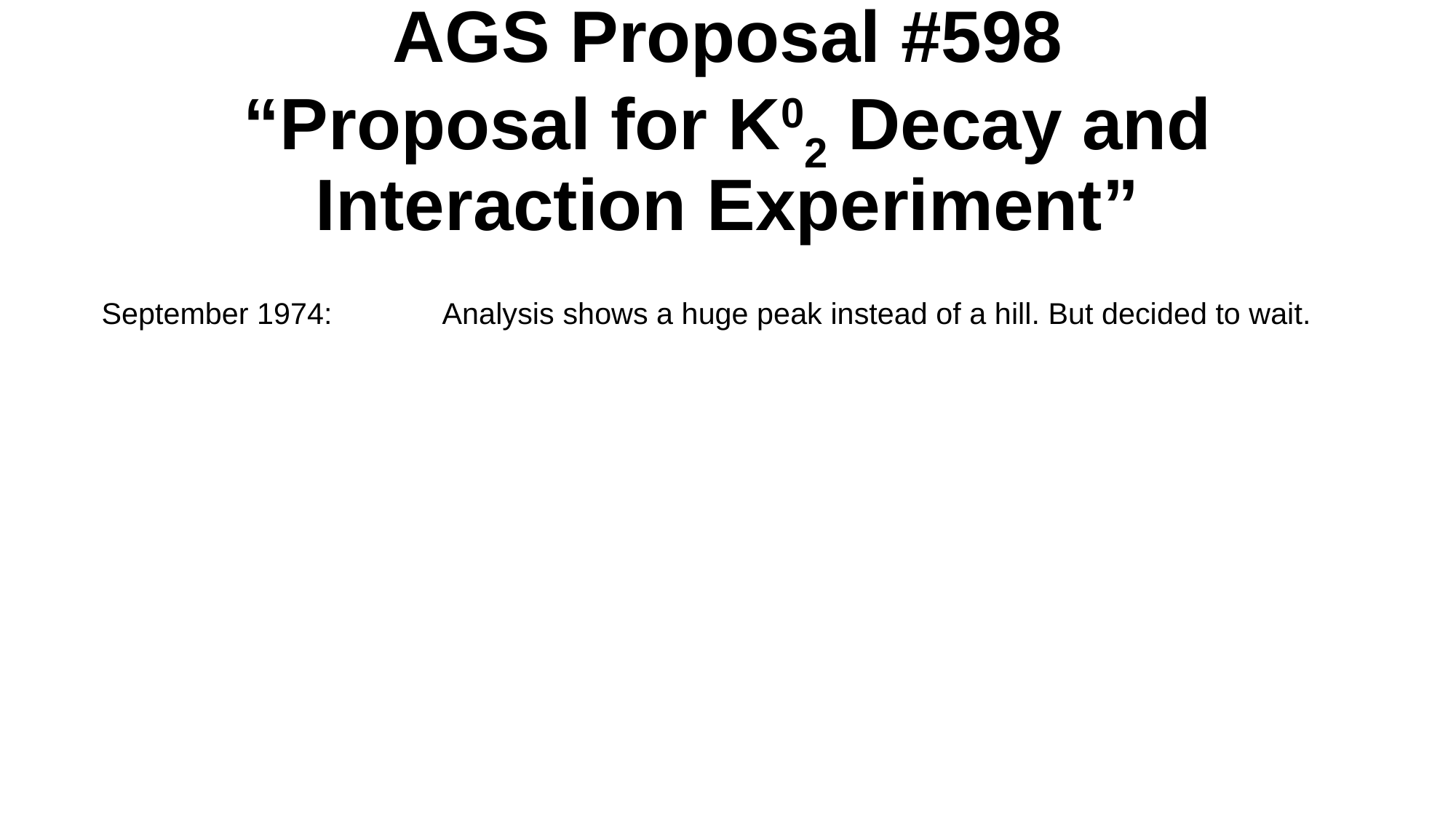

# AGS Proposal #598 “Proposal for K02 Decay and Interaction Experiment”

September 1974: 		Analysis shows a huge peak instead of a hill. But decided to wait.